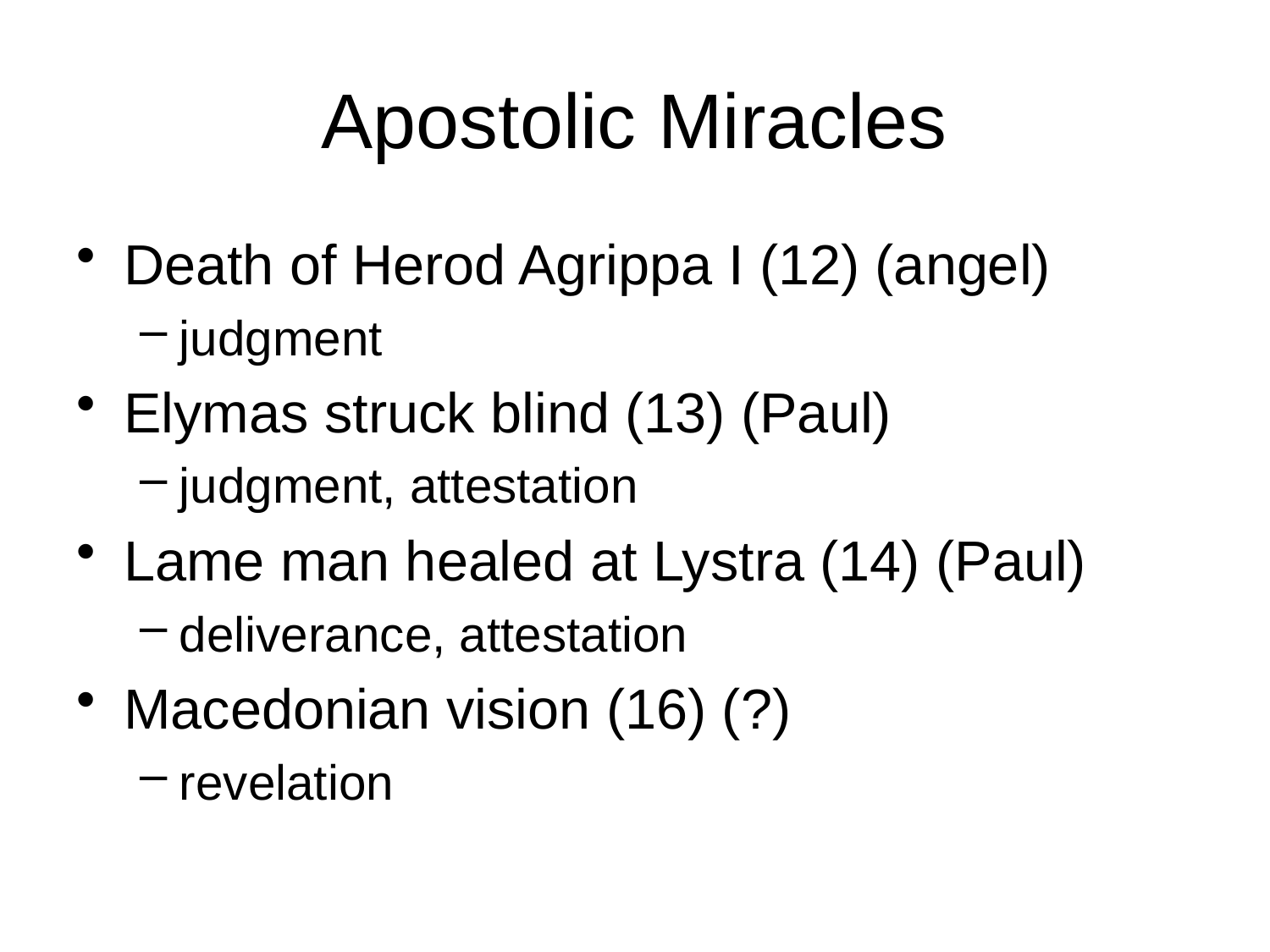

# Apostolic Miracles
Death of Herod Agrippa I (12) (angel)
judgment
Elymas struck blind (13) (Paul)
judgment, attestation
Lame man healed at Lystra (14) (Paul)
deliverance, attestation
Macedonian vision (16) (?)
revelation